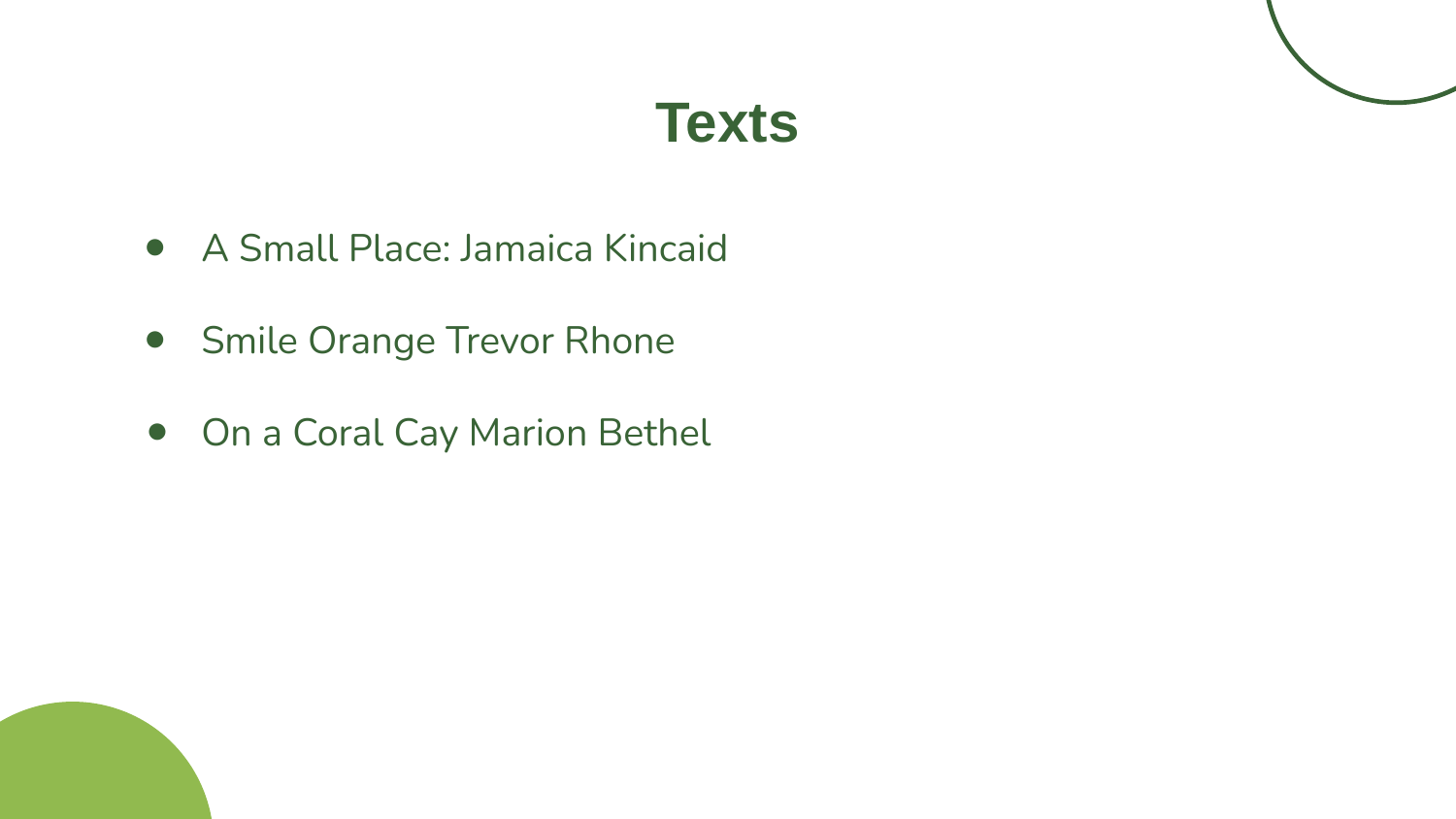

# Texts
A Small Place: Jamaica Kincaid
Smile Orange Trevor Rhone
On a Coral Cay Marion Bethel